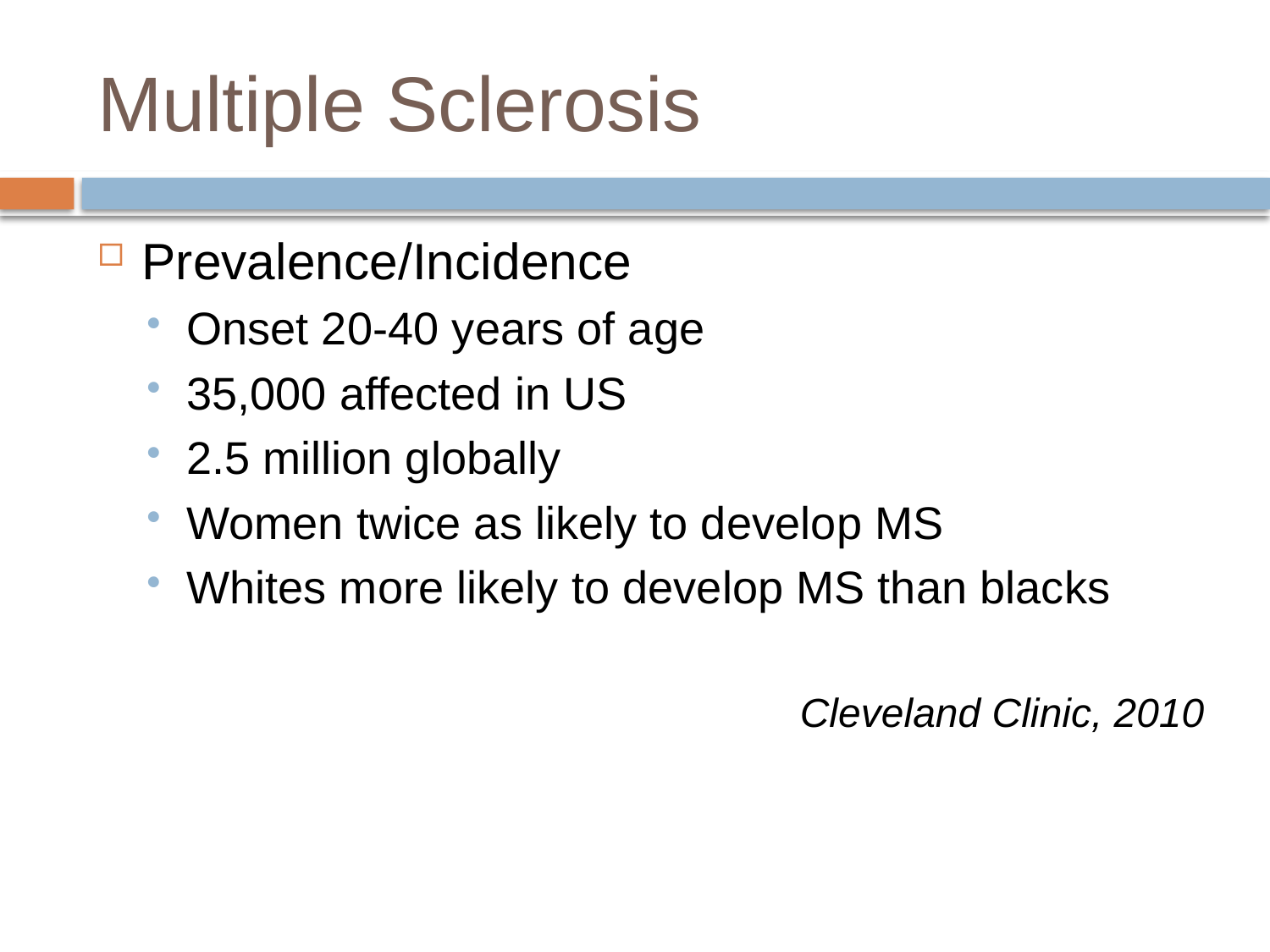

# Multiple Sclerosis
Prevalence/Incidence
Onset 20-40 years of age
35,000 affected in US
2.5 million globally
Women twice as likely to develop MS
Whites more likely to develop MS than blacks

Cleveland Clinic, 2010